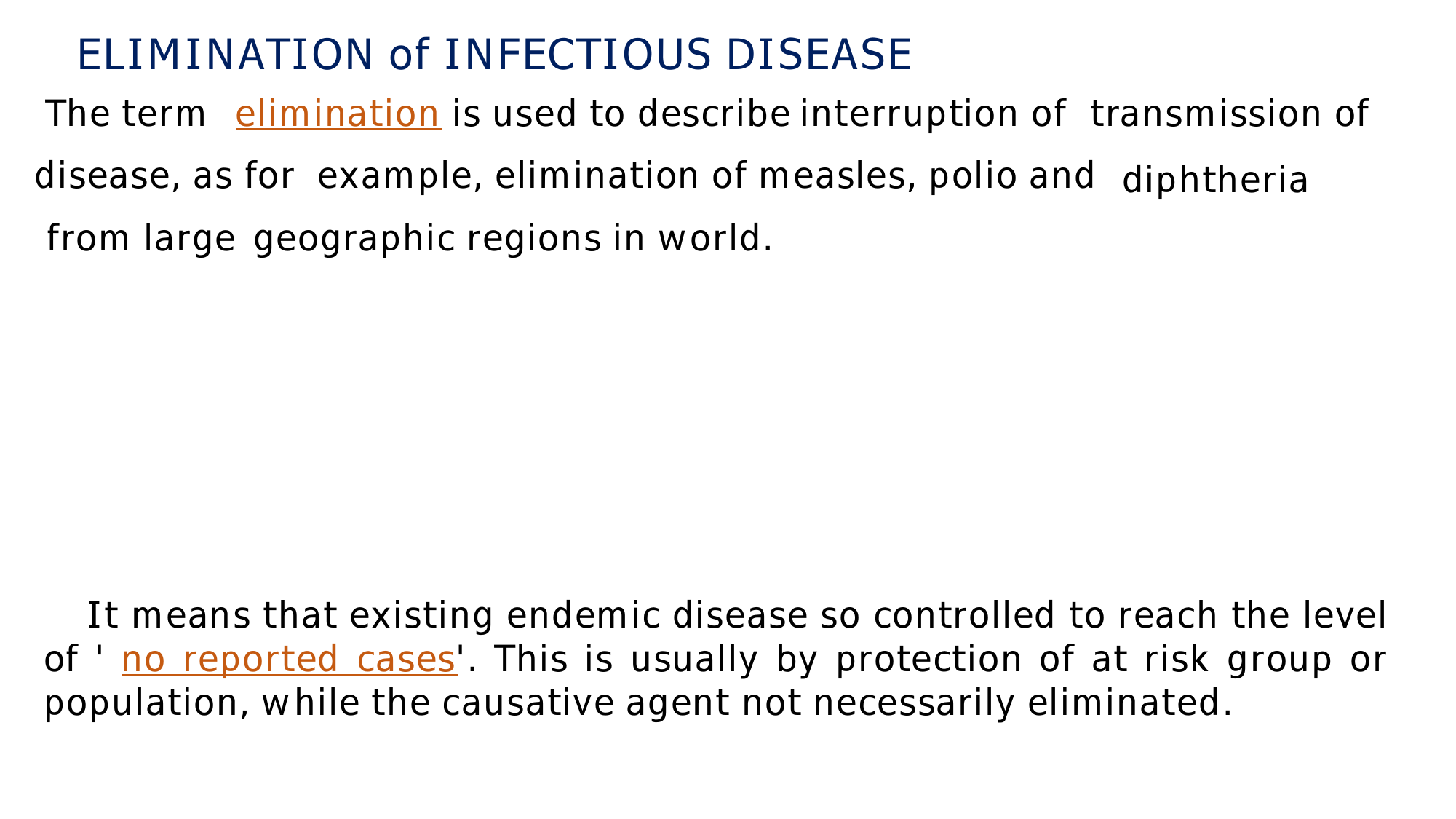

ELIMINATION of INFECTIOUS DISEASE
elimination is used to describe
interruption of
transmission of
The term
disease, as for
example, elimination of
measles, polio and
diphtheria
 from large
geographic regions in world.
It means that existing endemic disease so controlled to reach the level of ' no reported cases'. This is usually by protection of at risk group or population, while the causative agent not necessarily eliminated.